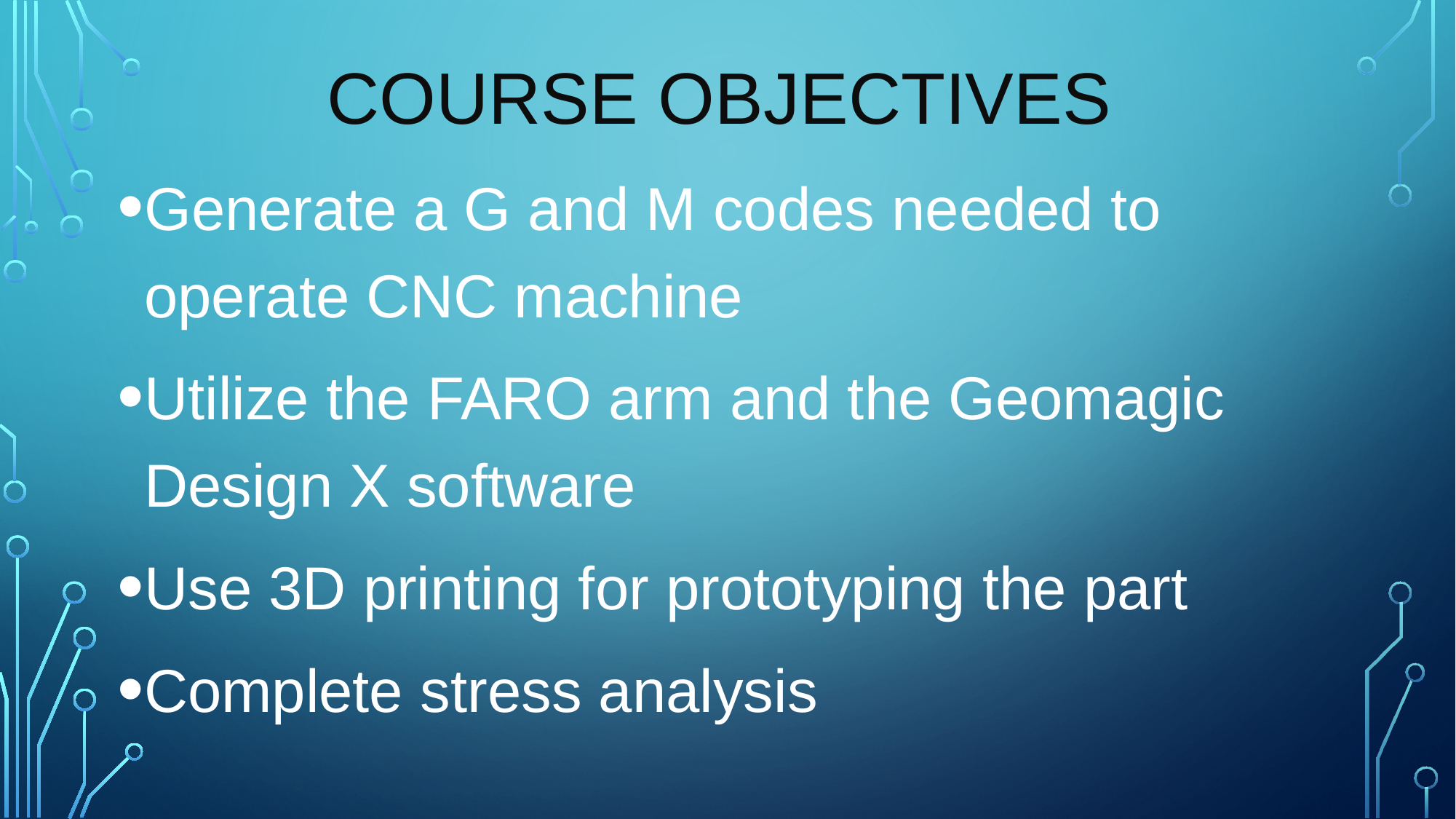

# Course objectives
Generate a G and M codes needed to operate CNC machine
Utilize the FARO arm and the Geomagic Design X software
Use 3D printing for prototyping the part
Complete stress analysis